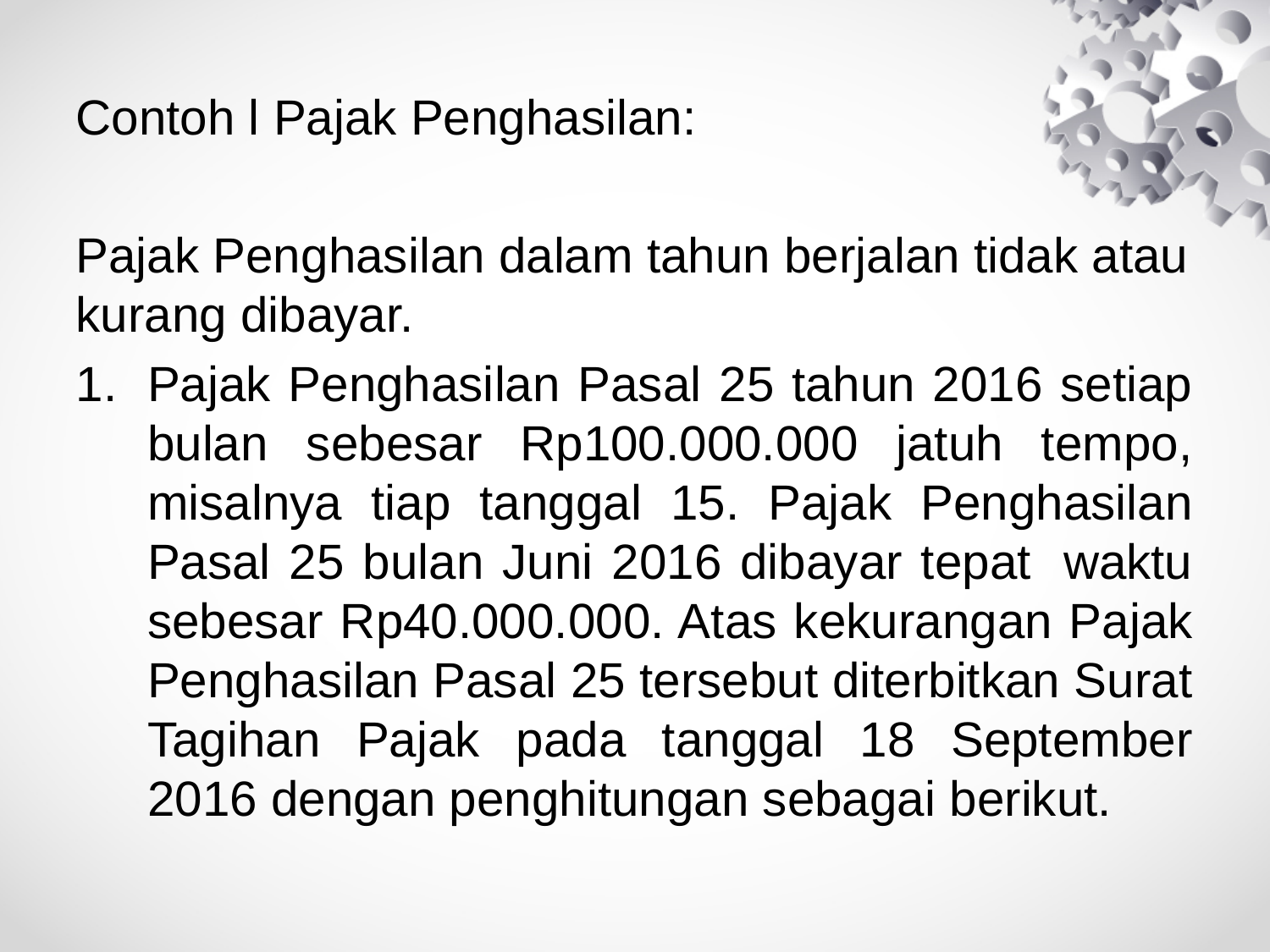

#
Contoh l Pajak Penghasilan:

Pajak Penghasilan dalam tahun berjalan tidak atau kurang dibayar.
Pajak Penghasilan Pasal 25 tahun 2016 setiap bulan sebesar Rp100.000.000 jatuh tempo, misalnya tiap tanggal 15. Pajak Penghasilan Pasal 25 bulan Juni 2016 dibayar tepat  waktu sebesar Rp40.000.000. Atas kekurangan Pajak Penghasilan Pasal 25 tersebut diterbitkan Surat Tagihan Pajak pada tanggal 18 September 2016 dengan penghitungan sebagai berikut.